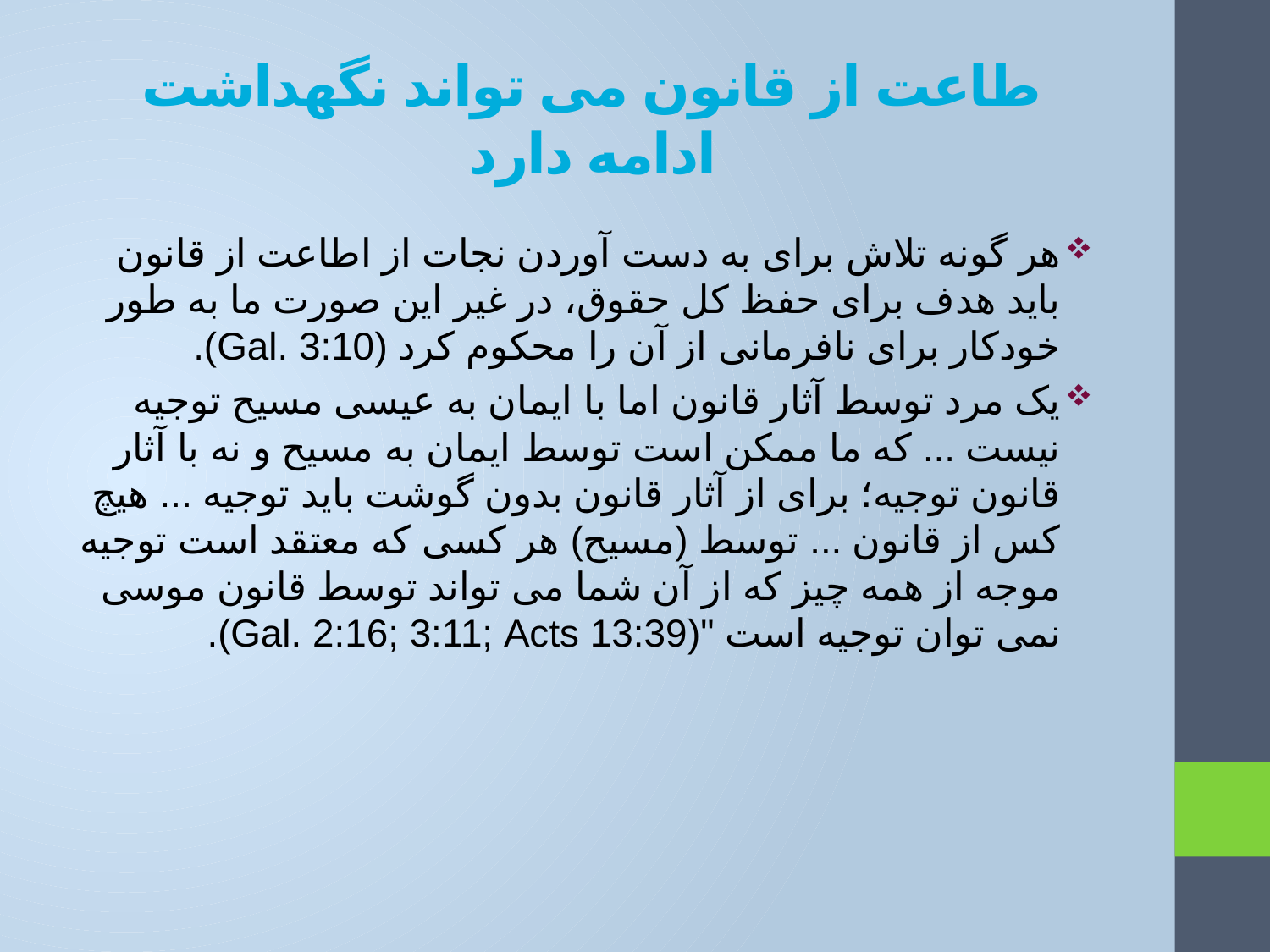

# طاعت از قانون می تواند نگهداشت ادامه دارد
هر گونه تلاش برای به دست آوردن نجات از اطاعت از قانون باید هدف برای حفظ کل حقوق، در غیر این صورت ما به طور خودکار برای نافرمانی از آن را محکوم کرد (Gal. 3:10).
یک مرد توسط آثار قانون اما با ایمان به عیسی مسیح توجیه نیست ... که ما ممکن است توسط ایمان به مسیح و نه با آثار قانون توجیه؛ برای از آثار قانون بدون گوشت باید توجیه ... هیچ کس از قانون ... توسط (مسیح) هر کسی که معتقد است توجیه موجه از همه چیز که از آن شما می تواند توسط قانون موسی نمی توان توجیه است "(Gal. 2:16; 3:11; Acts 13:39).